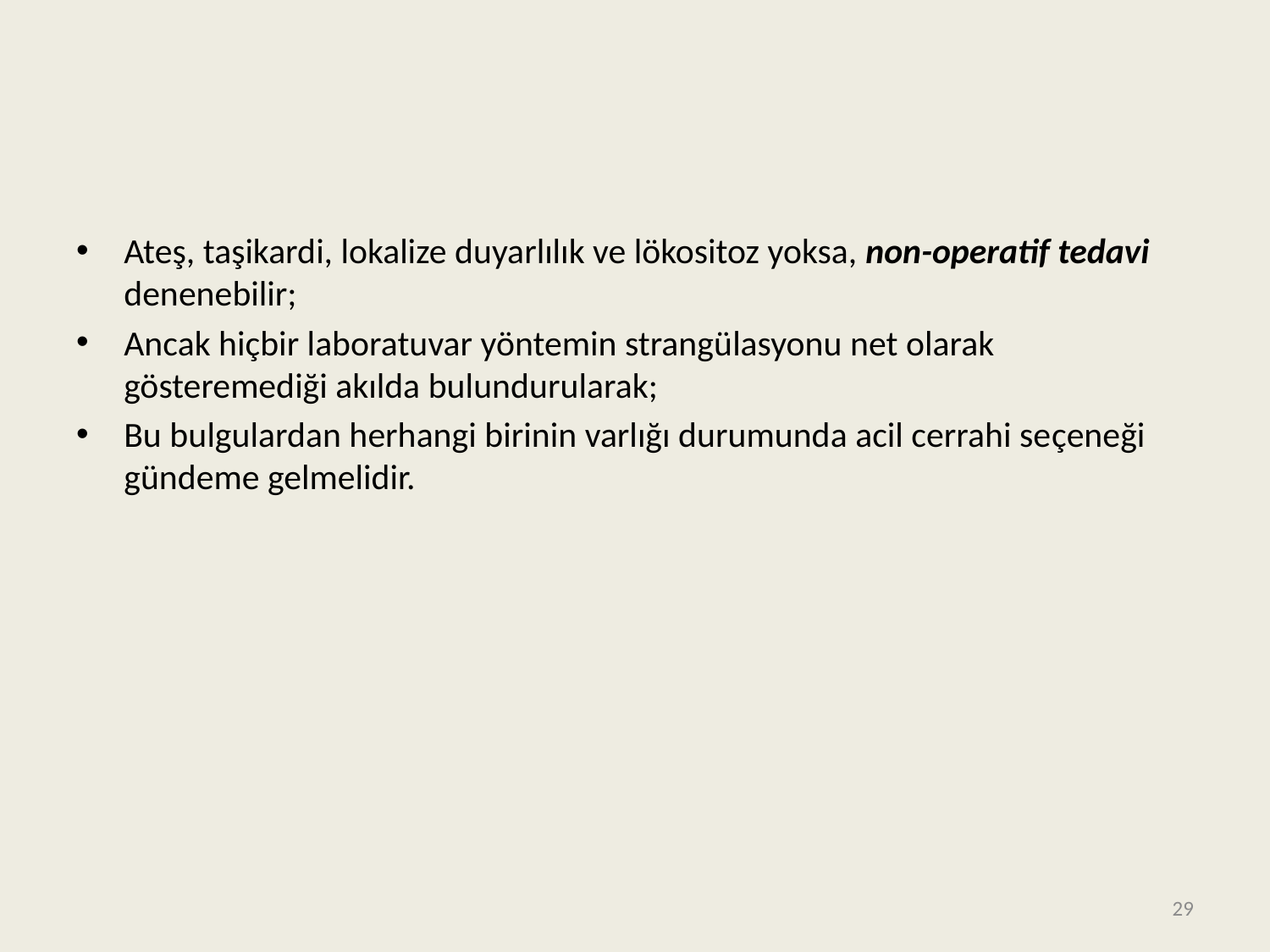

#
Ateş, taşikardi, lokalize duyarlılık ve lökositoz yoksa, non-operatif tedavi denenebilir;
Ancak hiçbir laboratuvar yöntemin strangülasyonu net olarak gösteremediği akılda bulundurularak;
Bu bulgulardan herhangi birinin varlığı durumunda acil cerrahi seçeneği gündeme gelmelidir.

29